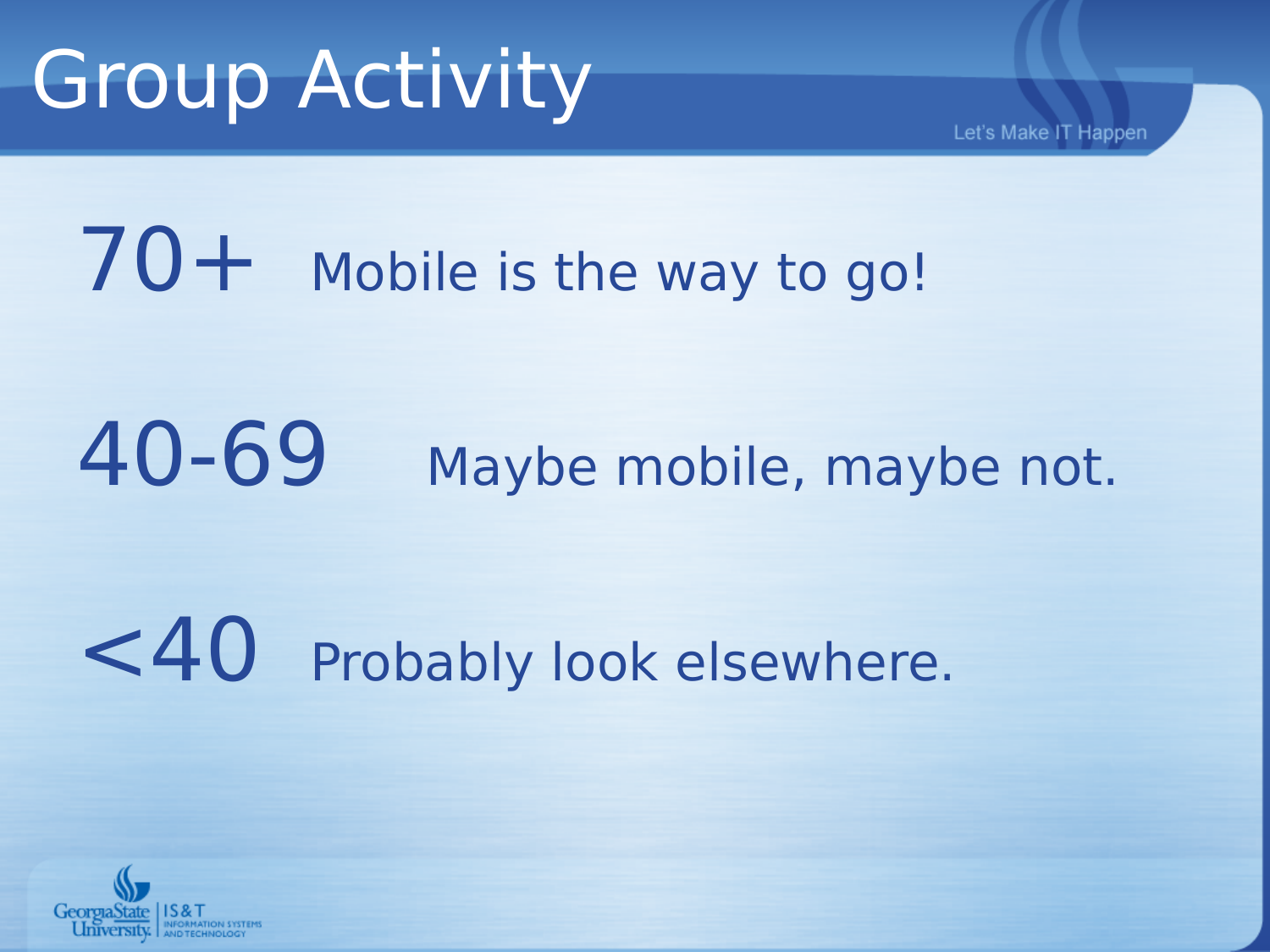

# Group Activity
70+			Mobile is the way to go!

40-69		Maybe mobile, maybe not.

<40			Probably look elsewhere.